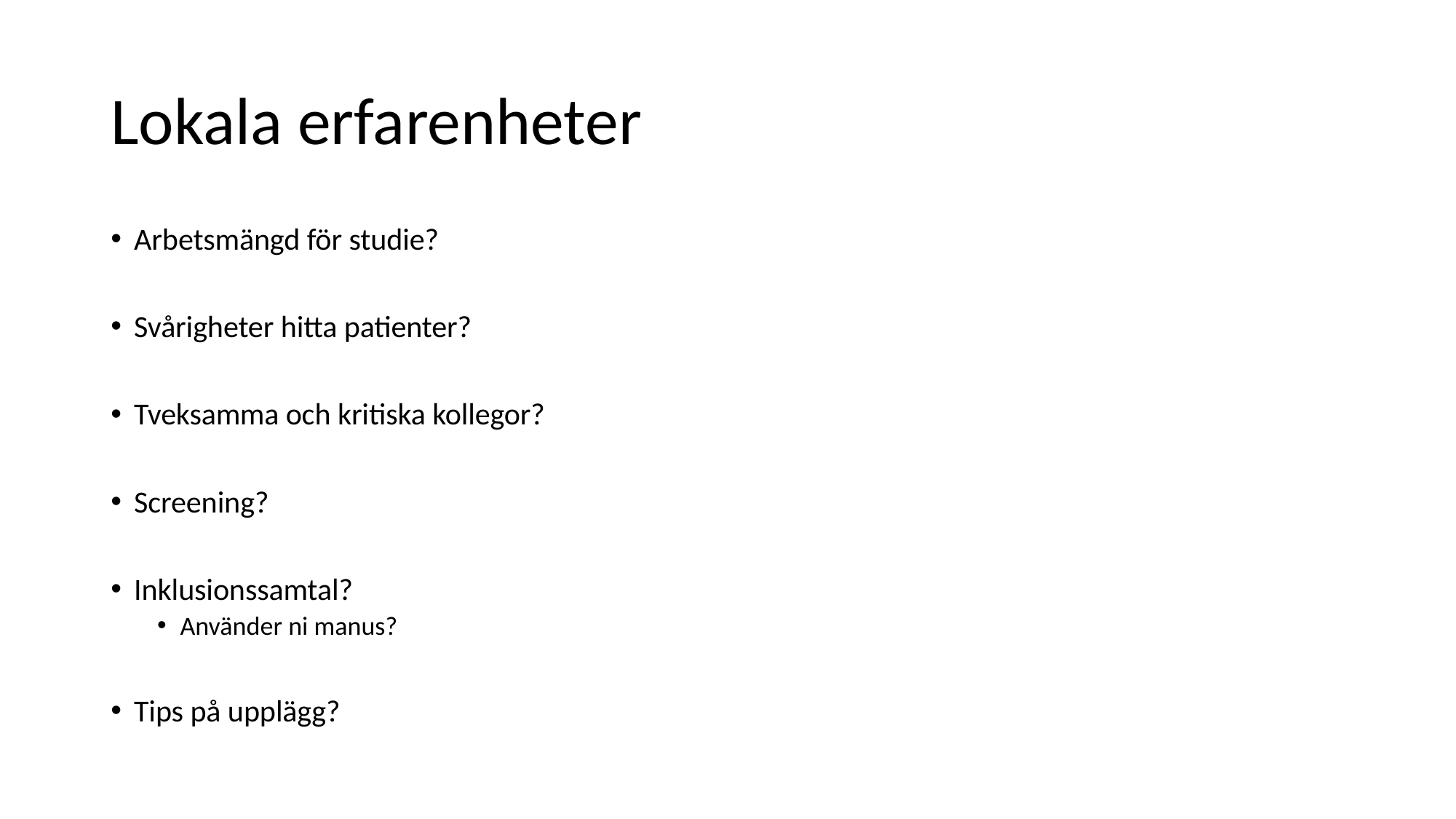

# Lokala erfarenheter
Arbetsmängd för studie?

Svårigheter hitta patienter?

Tveksamma och kritiska kollegor?

Screening?

Inklusionssamtal?
Använder ni manus?

Tips på upplägg?